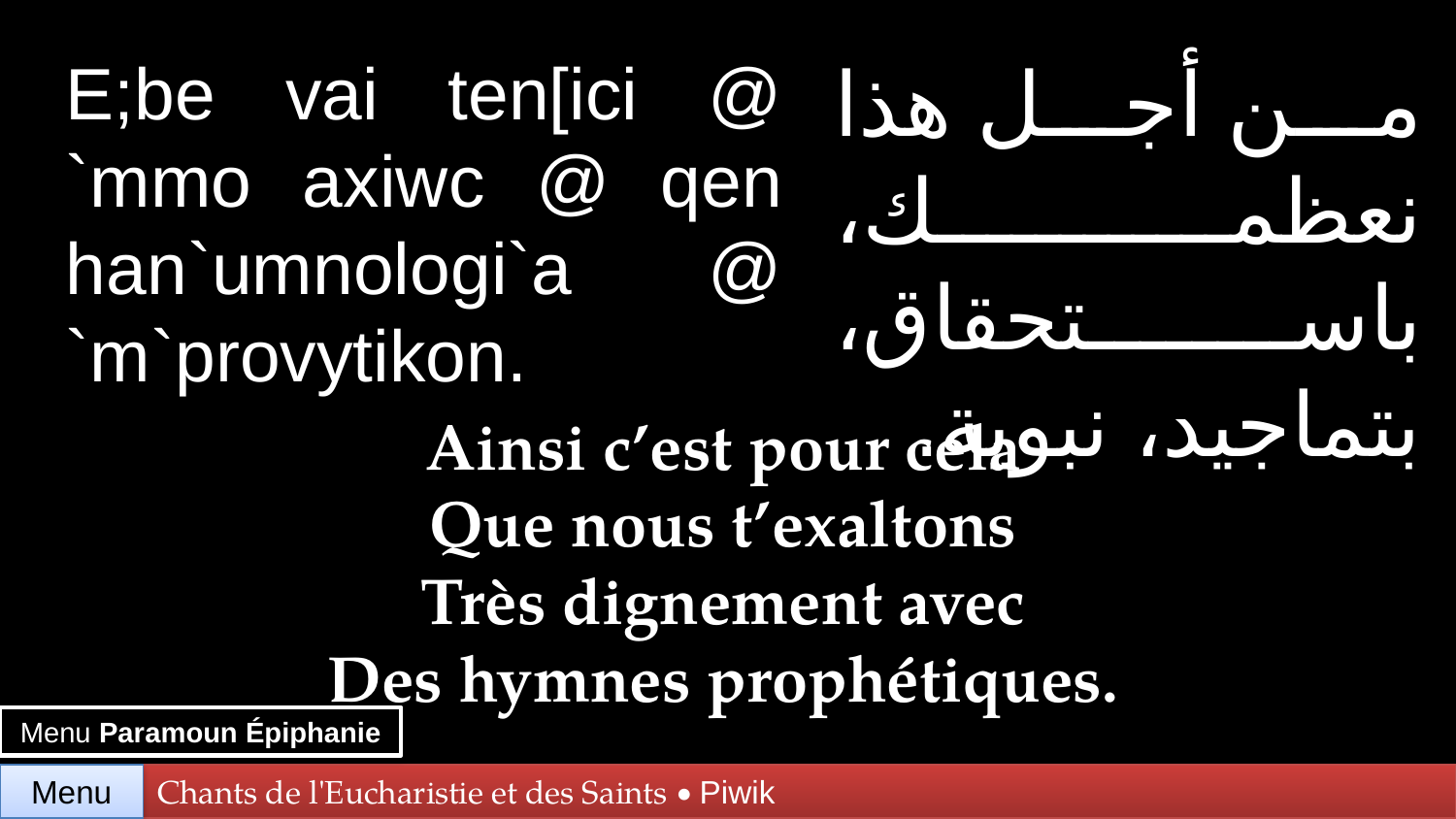

E;be vai ten[ici @ `mmo axiwc @ qen han`umnologi`a @ `m`provytikon.
من أجل هذا نعظمك، باستحقاق، بتماجيد، نبوية.
Ainsi c’est pour cela
Que nous t’exaltons
Très dignement avec
Des hymnes prophétiques.
Menu Paramoun Épiphanie
Chants de l'Eucharistie et des Saints • Piwik
Menu